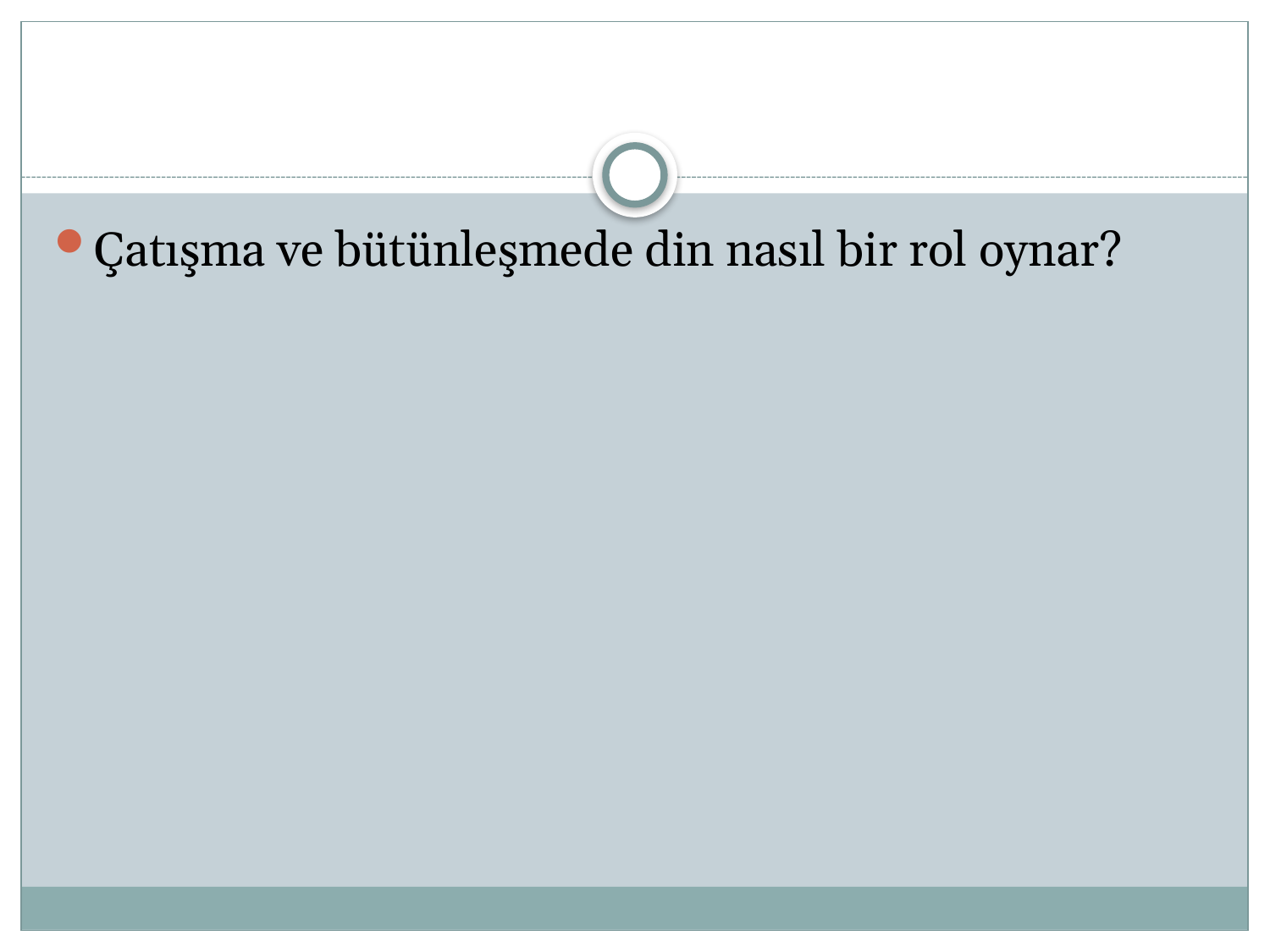

#
Çatışma ve bütünleşmede din nasıl bir rol oynar?